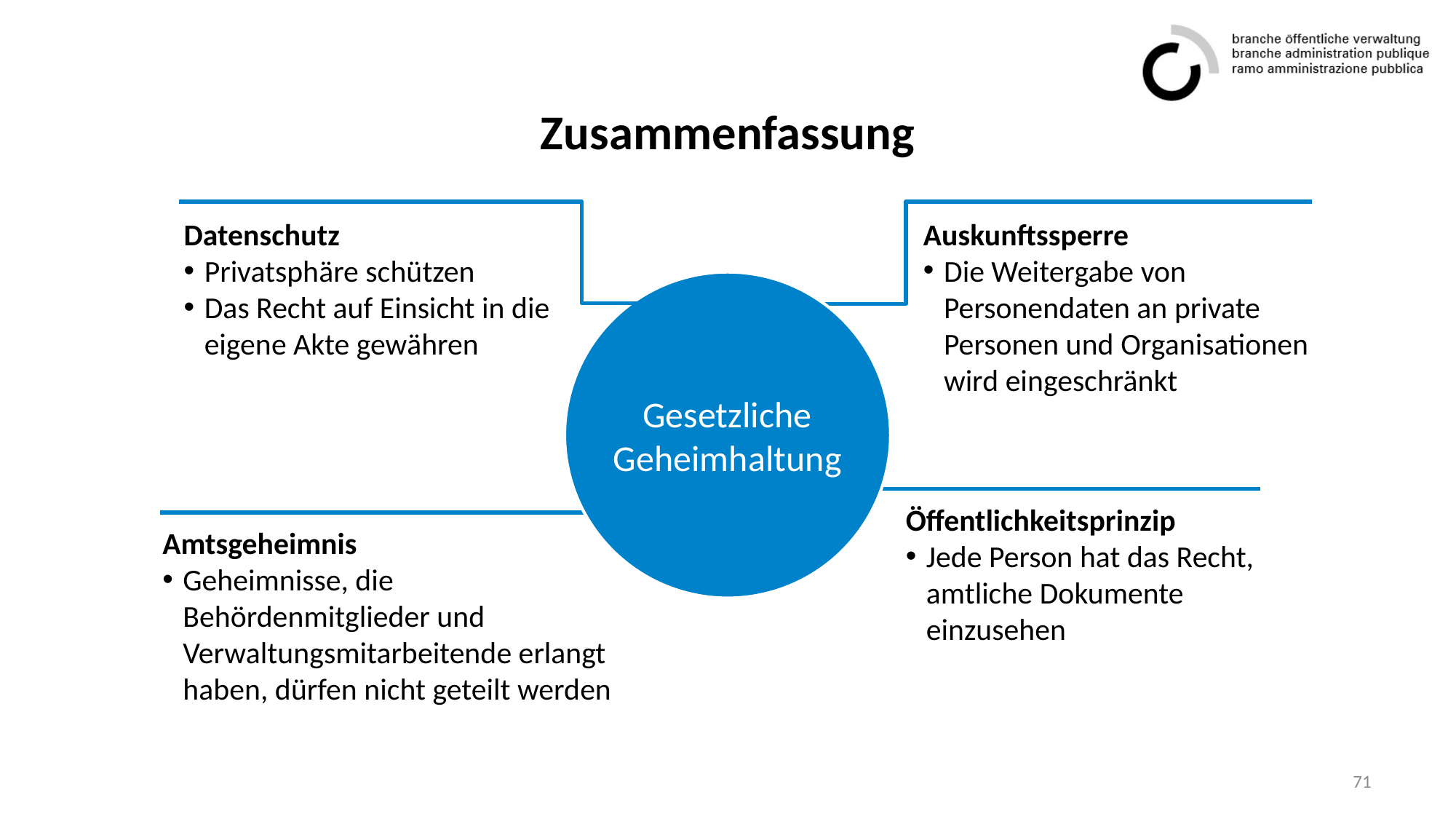

# Zusammenfassung
Auskunftssperre
Die Weitergabe von Personendaten an private Personen und Organisationen wird eingeschränkt
Datenschutz
Privatsphäre schützen
Das Recht auf Einsicht in die eigene Akte gewähren
Gesetzliche Geheimhaltung
Öffentlichkeitsprinzip
Jede Person hat das Recht, amtliche Dokumente einzusehen
Amtsgeheimnis
Geheimnisse, die Behördenmitglieder und Verwaltungsmitarbeitende erlangt haben, dürfen nicht geteilt werden
71